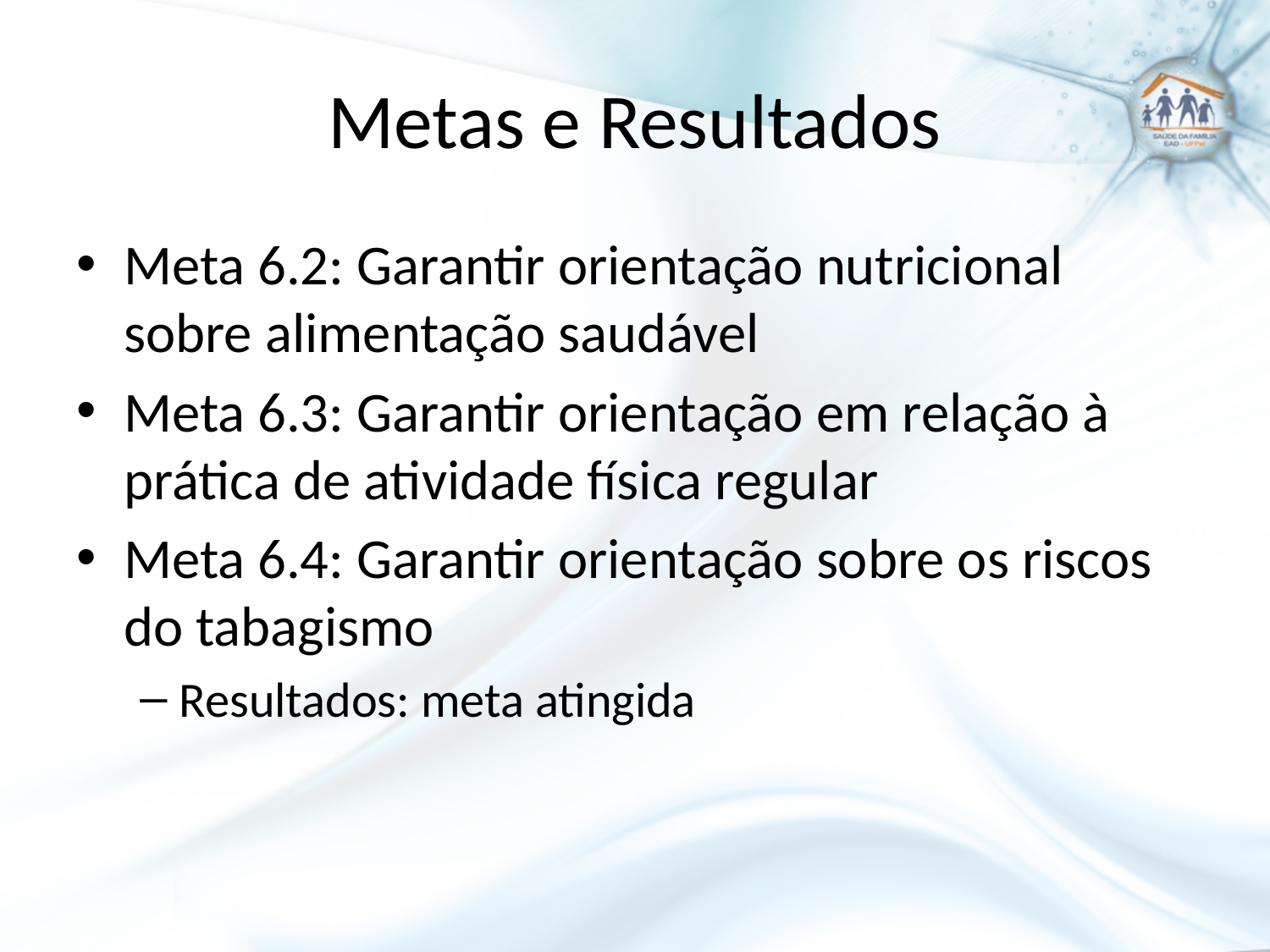

# Metas e Resultados
Meta 6.2: Garantir orientação nutricional sobre alimentação saudável
Meta 6.3: Garantir orientação em relação à prática de atividade física regular
Meta 6.4: Garantir orientação sobre os riscos do tabagismo
Resultados: meta atingida